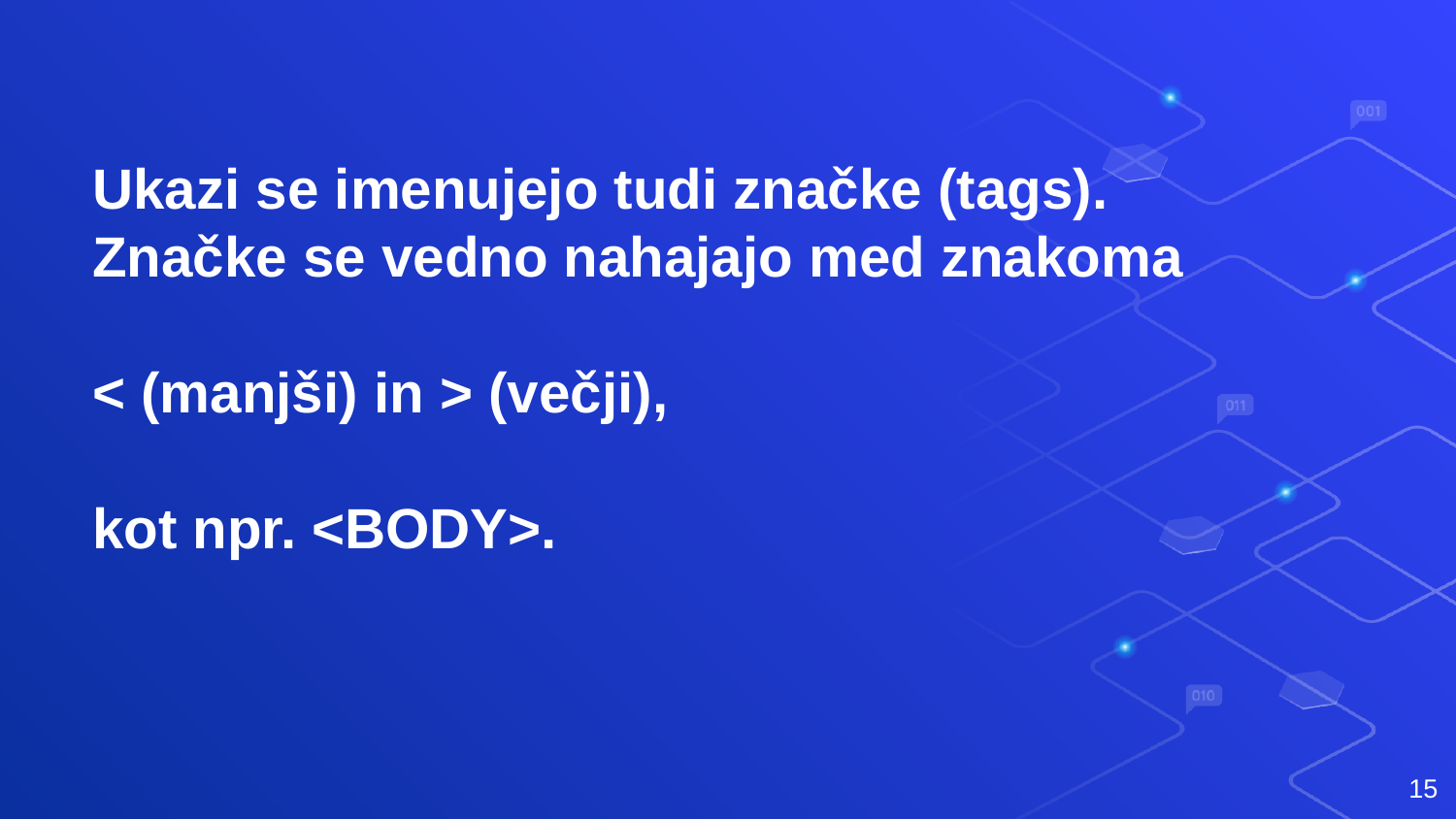

# Ukazi se imenujejo tudi značke (tags). Značke se vedno nahajajo med znakoma  < (manjši) in > (večji), kot npr. <BODY>.
15